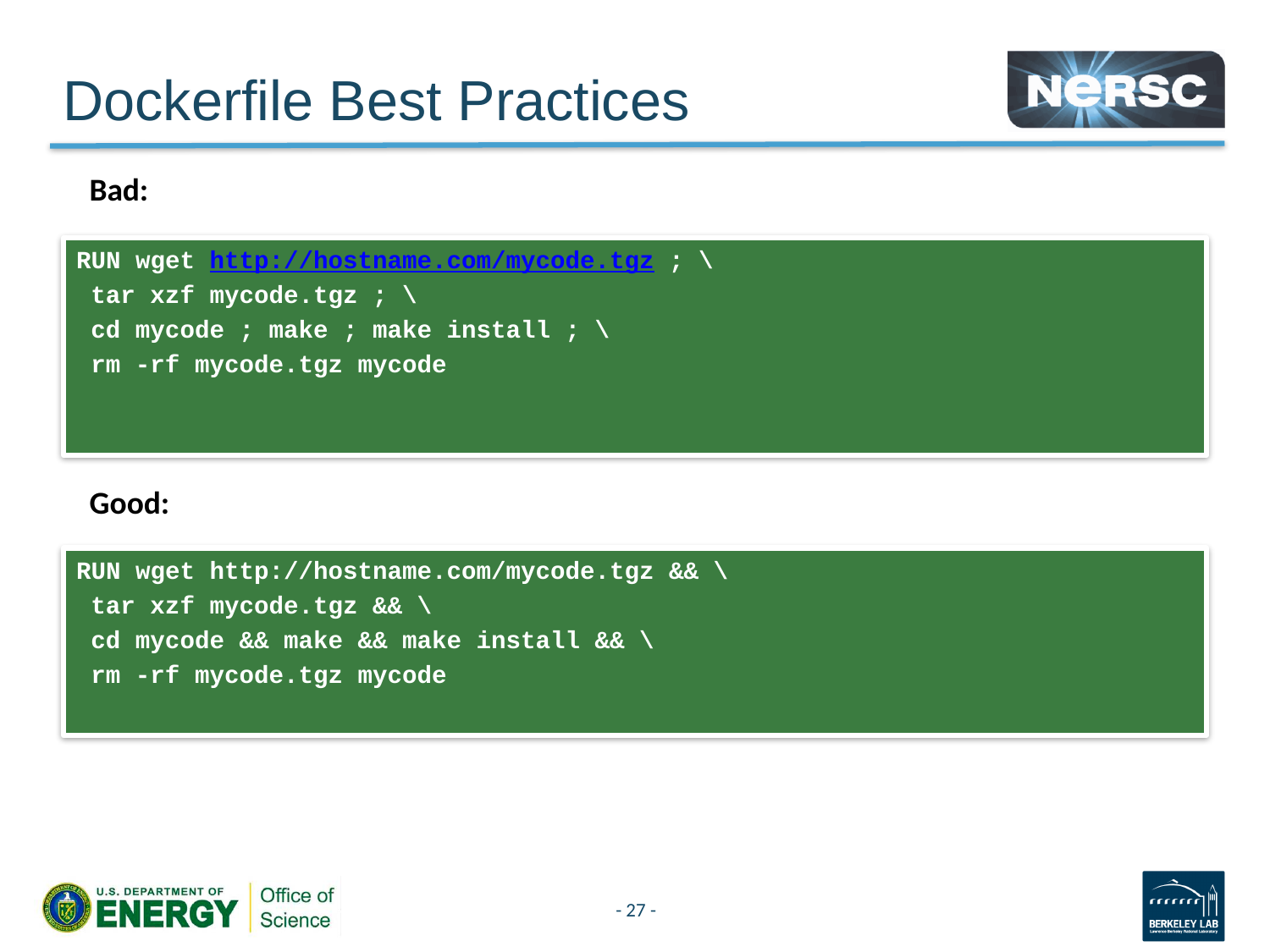

# Dockerfile Best Practices
Bad:
RUN wget http://hostname.com/mycode.tgz ; \
 tar xzf mycode.tgz ; \
 cd mycode ; make ; make install ; \
 rm -rf mycode.tgz mycode
Good:
RUN wget http://hostname.com/mycode.tgz && \
 tar xzf mycode.tgz && \
 cd mycode && make && make install && \
 rm -rf mycode.tgz mycode
- 27 -